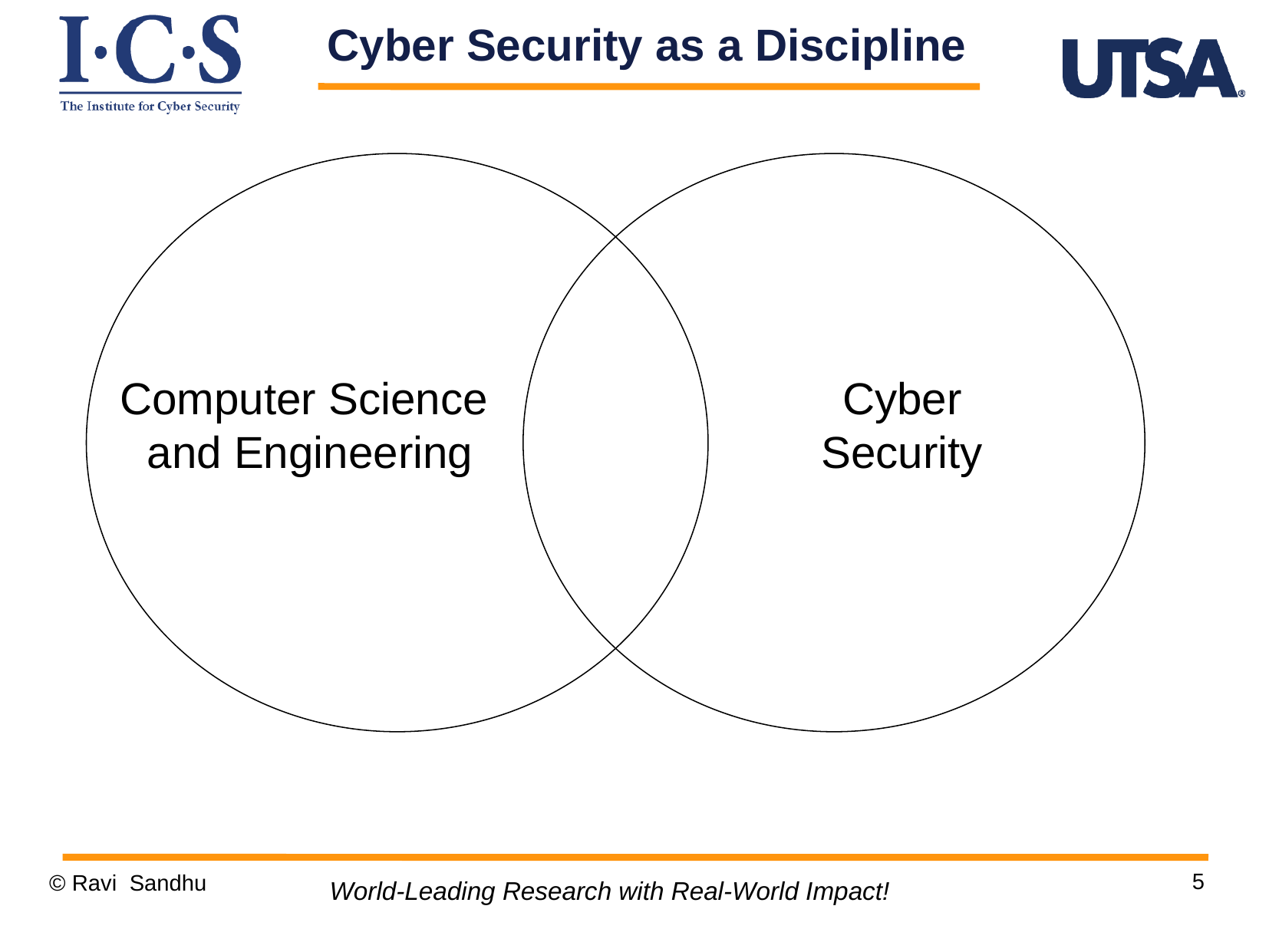

Cyber Security as a Discipline

Computer Science
and Engineering
Cyber
Security
5
© Ravi  Sandhu
World-Leading Research with Real-World Impact!